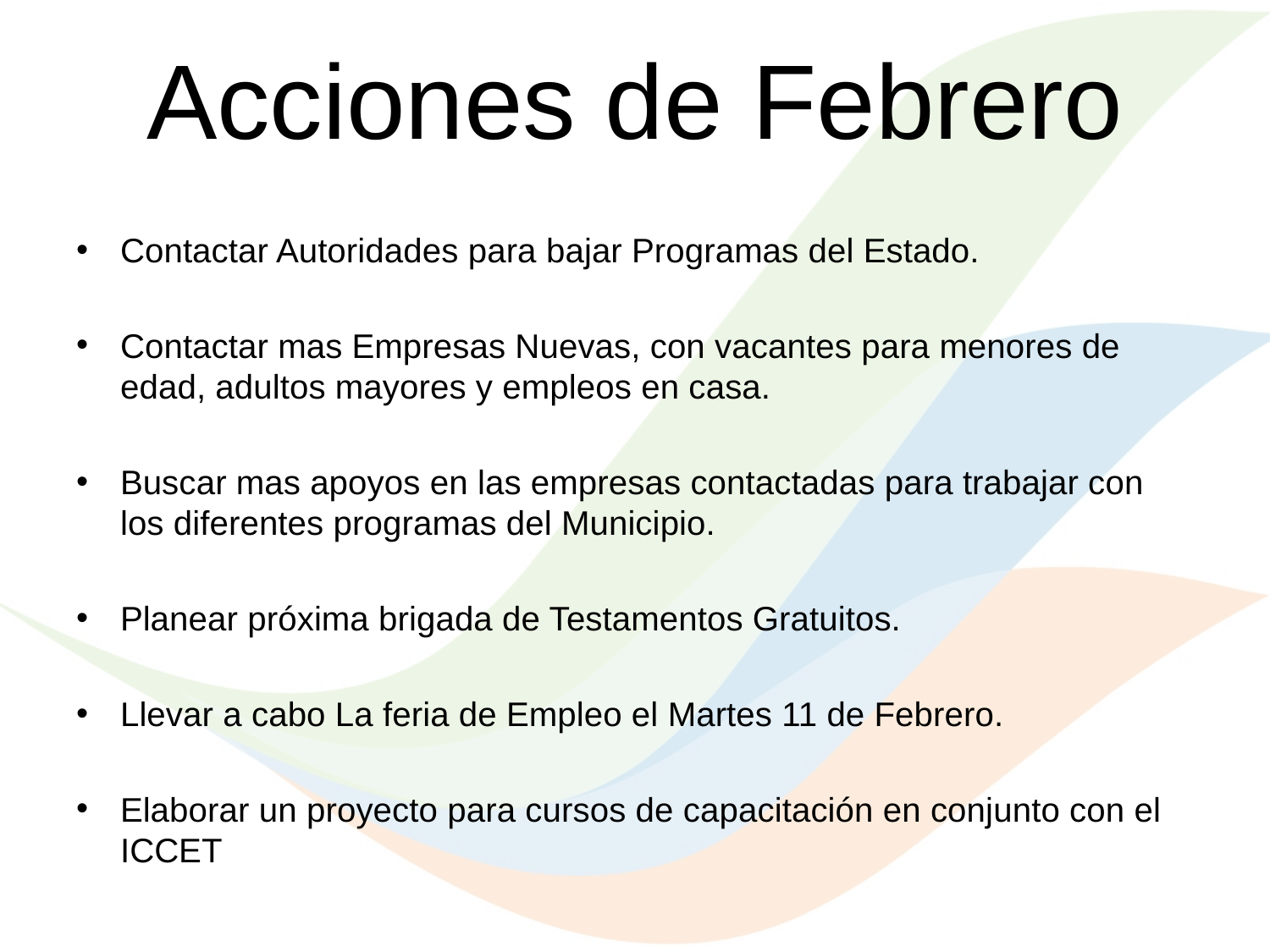

# Acciones de Febrero
Contactar Autoridades para bajar Programas del Estado.

Contactar mas Empresas Nuevas, con vacantes para menores de edad, adultos mayores y empleos en casa.

Buscar mas apoyos en las empresas contactadas para trabajar con los diferentes programas del Municipio.

Planear próxima brigada de Testamentos Gratuitos.

Llevar a cabo La feria de Empleo el Martes 11 de Febrero.

Elaborar un proyecto para cursos de capacitación en conjunto con el ICCET